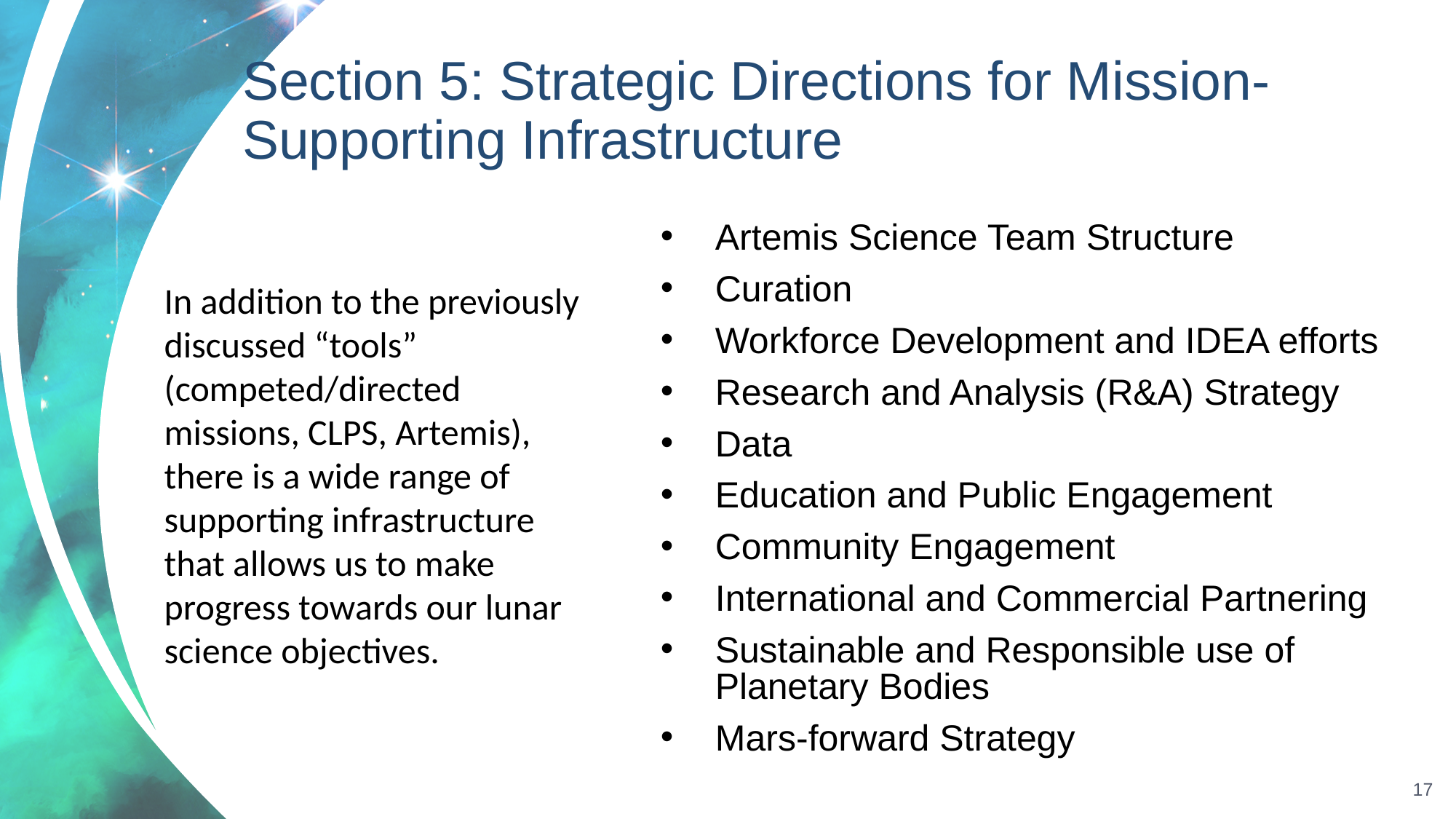

# Section 5: Strategic Directions for Mission-Supporting Infrastructure
Artemis Science Team Structure
Curation
Workforce Development and IDEA efforts
Research and Analysis (R&A) Strategy
Data
Education and Public Engagement
Community Engagement
International and Commercial Partnering
Sustainable and Responsible use of Planetary Bodies
Mars-forward Strategy
In addition to the previously discussed “tools” (competed/directed missions, CLPS, Artemis), there is a wide range of supporting infrastructure that allows us to make progress towards our lunar science objectives.
17